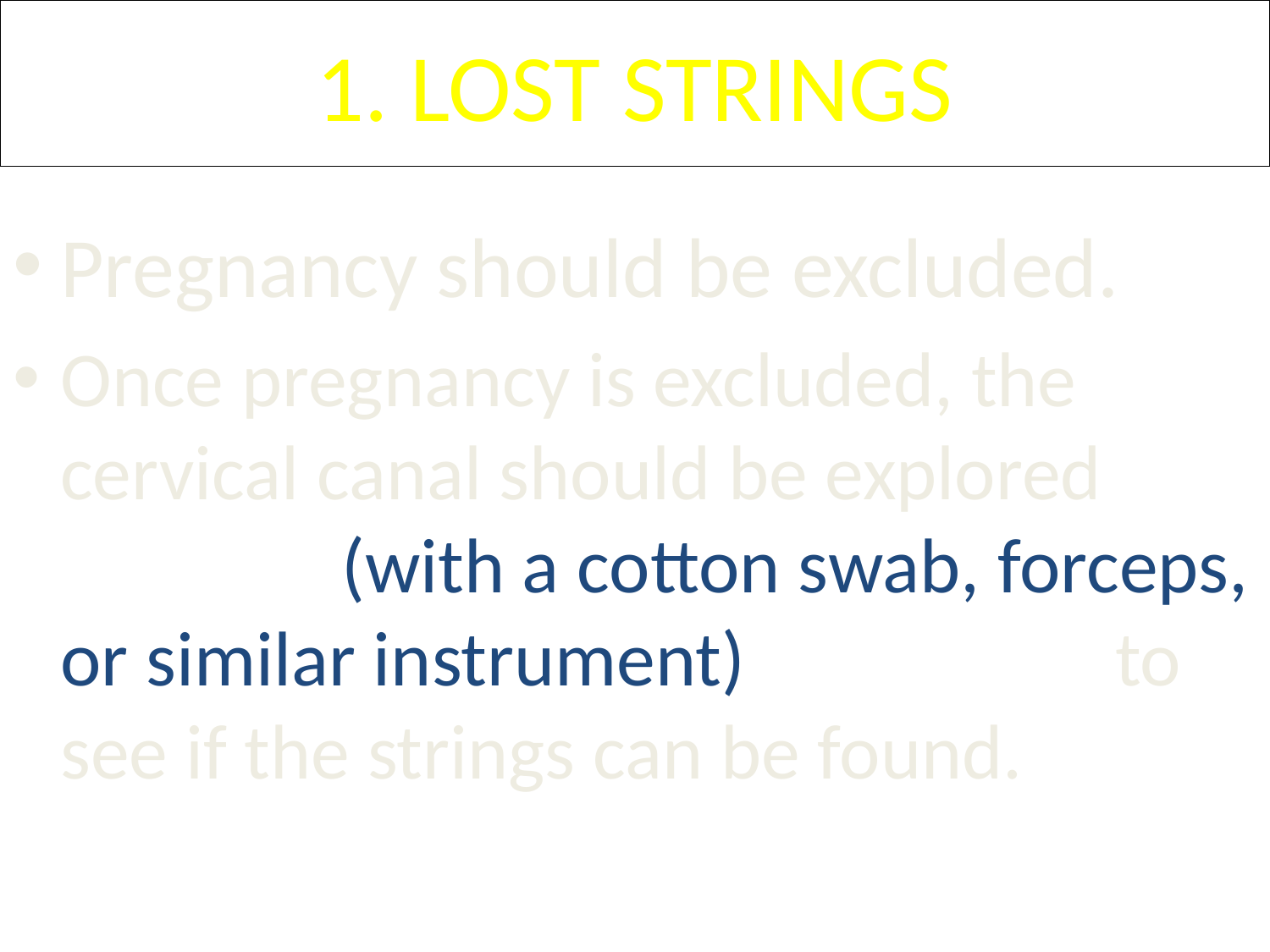

# 1. LOST STRINGS
Pregnancy should be excluded.
Once pregnancy is excluded, the cervical canal should be explored                         (with a cotton swab, forceps, or similar instrument)                     to see if the strings can be found.